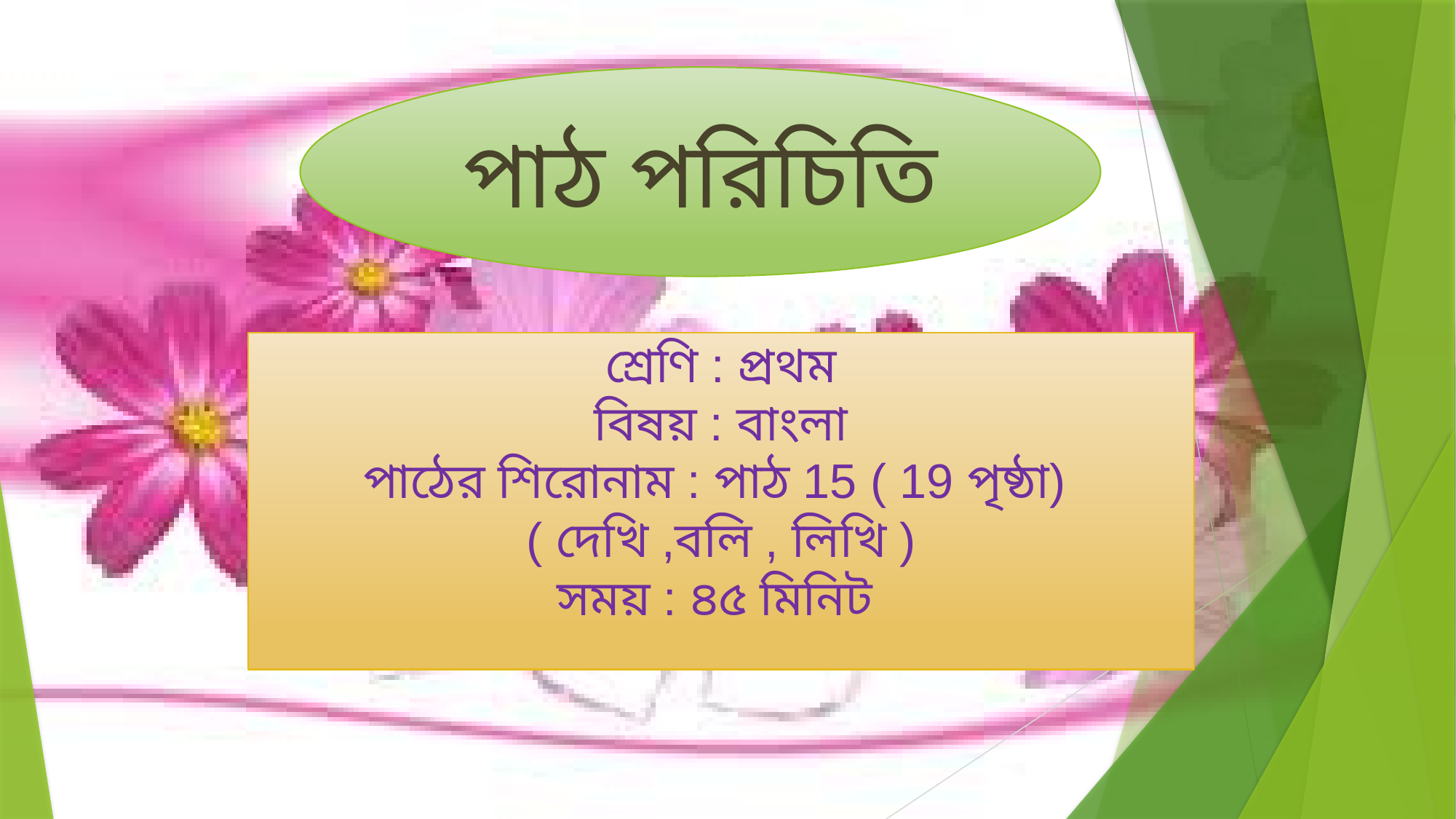

পাঠ পরিচিতি
শ্রেণি : প্রথম
বিষয় : বাংলা
পাঠের শিরোনাম : পাঠ 15 ( 19 পৃষ্ঠা)
( দেখি ,বলি , লিখি )
সময় : ৪৫ মিনিট